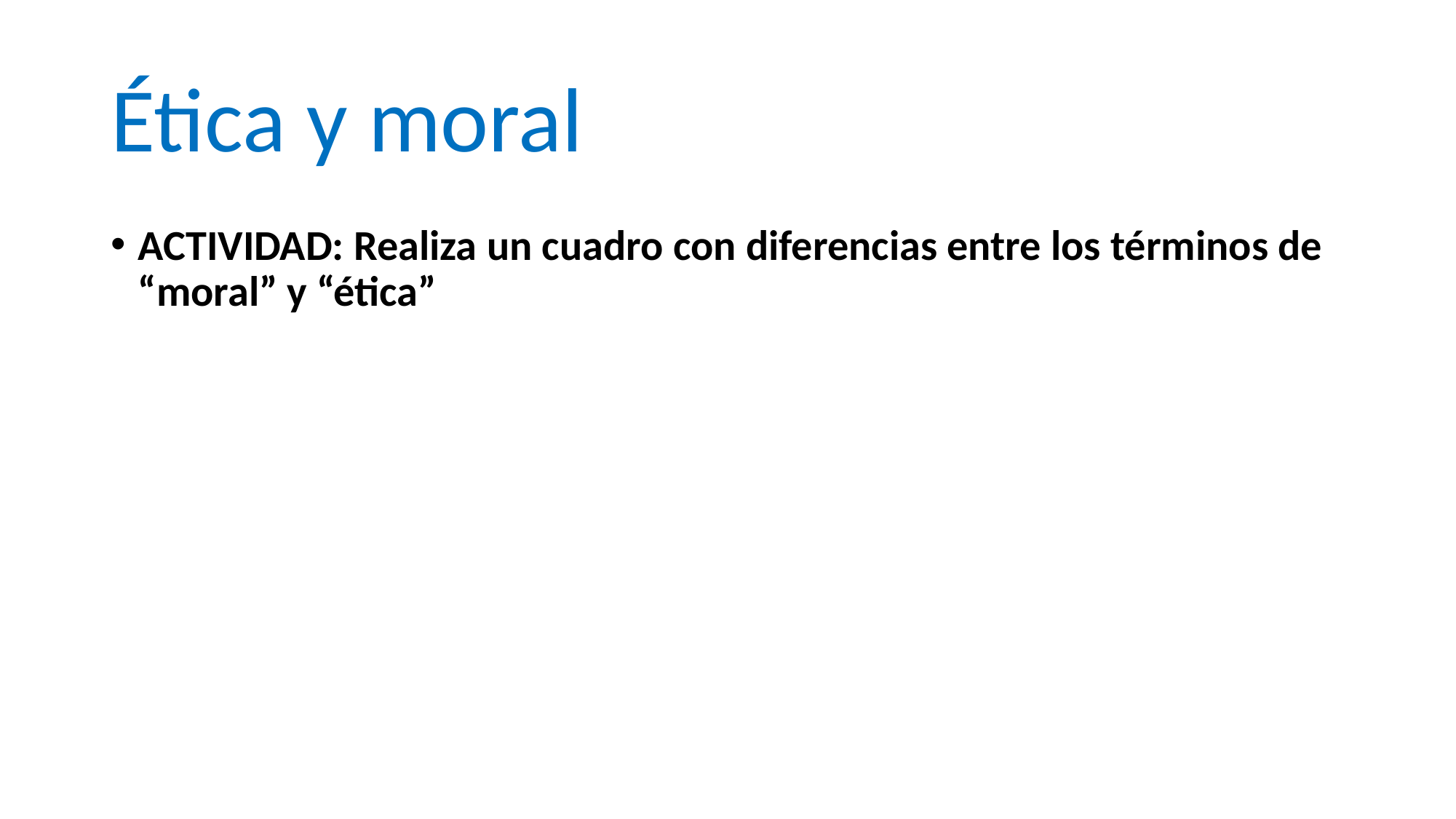

# Ética y moral
ACTIVIDAD: Realiza un cuadro con diferencias entre los términos de “moral” y “ética”